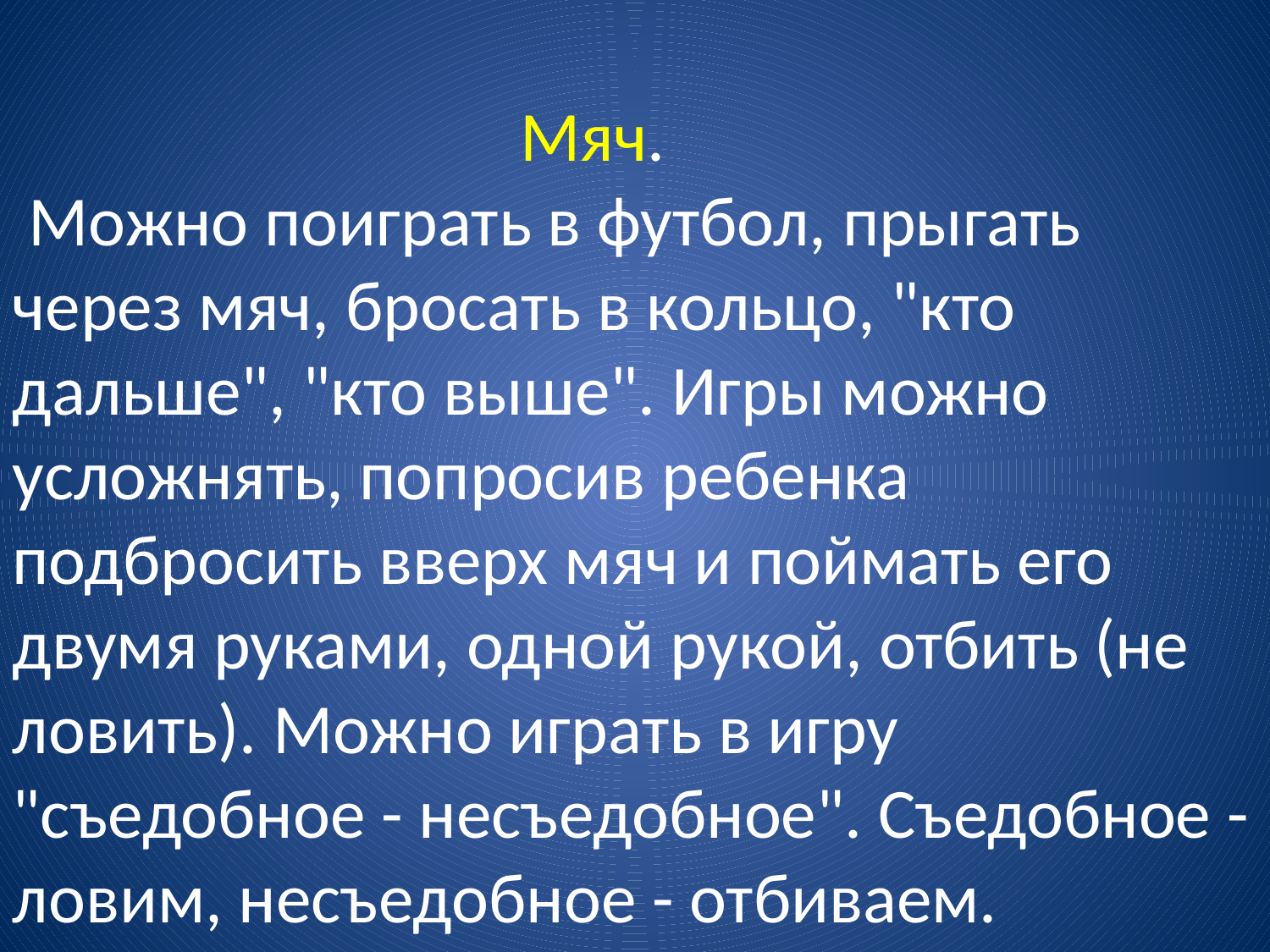

Мяч.
 Можно поиграть в футбол, прыгать через мяч, бросать в кольцо, "кто дальше", "кто выше". Игры можно усложнять, попросив ребенка подбросить вверх мяч и поймать его двумя руками, одной рукой, отбить (не ловить). Можно играть в игру "съедобное - несъедобное". Съедобное - ловим, несъедобное - отбиваем.